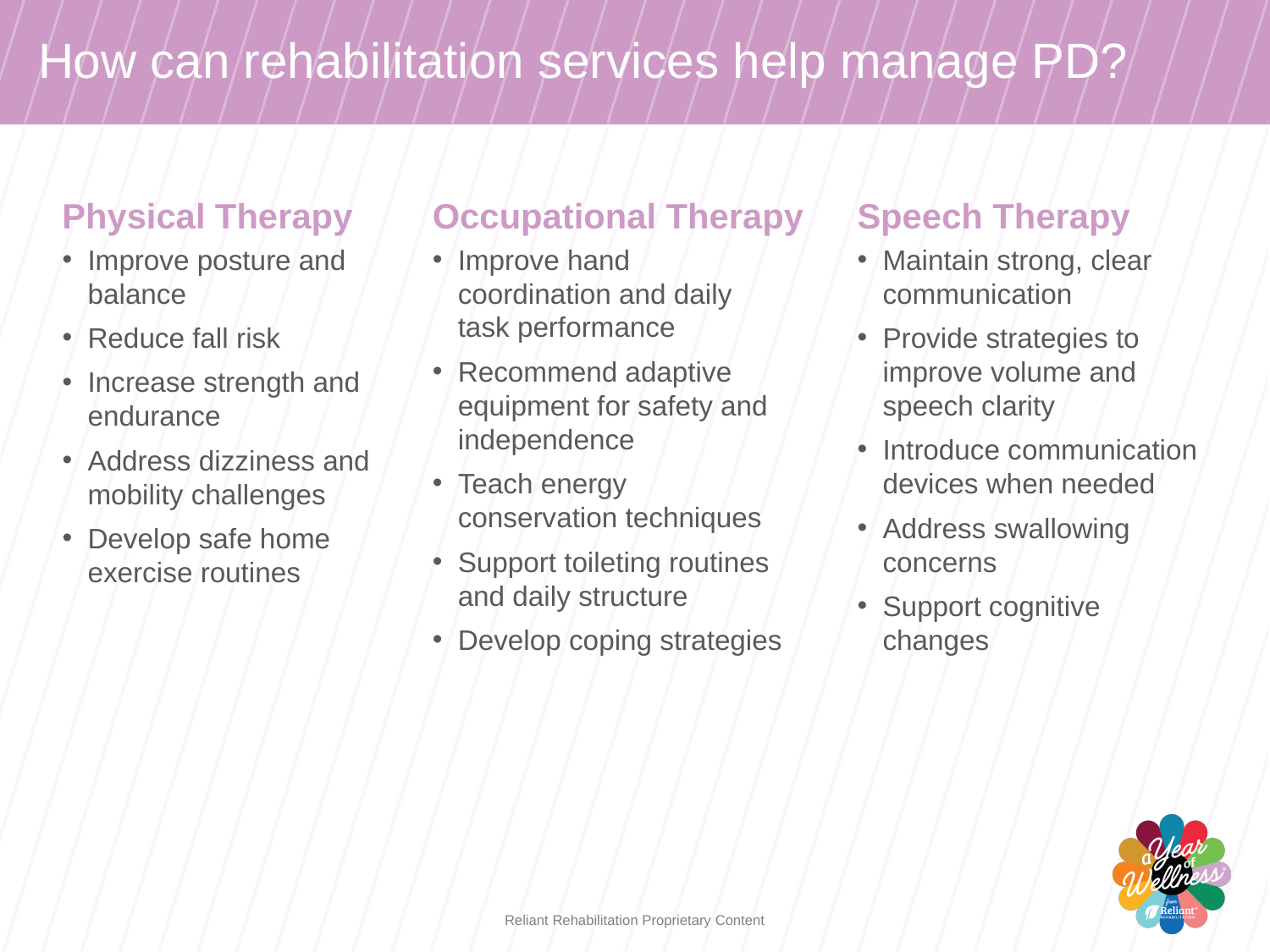

# How can rehabilitation services help manage PD?

Physical Therapy
Occupational Therapy
Speech Therapy
Improve posture and balance
Reduce fall risk
Increase strength and endurance
Address dizziness and mobility challenges
Develop safe home exercise routines
Improve hand coordination and daily task performance
Recommend adaptive equipment for safety and independence
Teach energy conservation techniques
Support toileting routines and daily structure
Develop coping strategies

Maintain strong, clear communication
Provide strategies to improve volume and speech clarity
Introduce communication devices when needed
Address swallowing concerns
Support cognitive changes